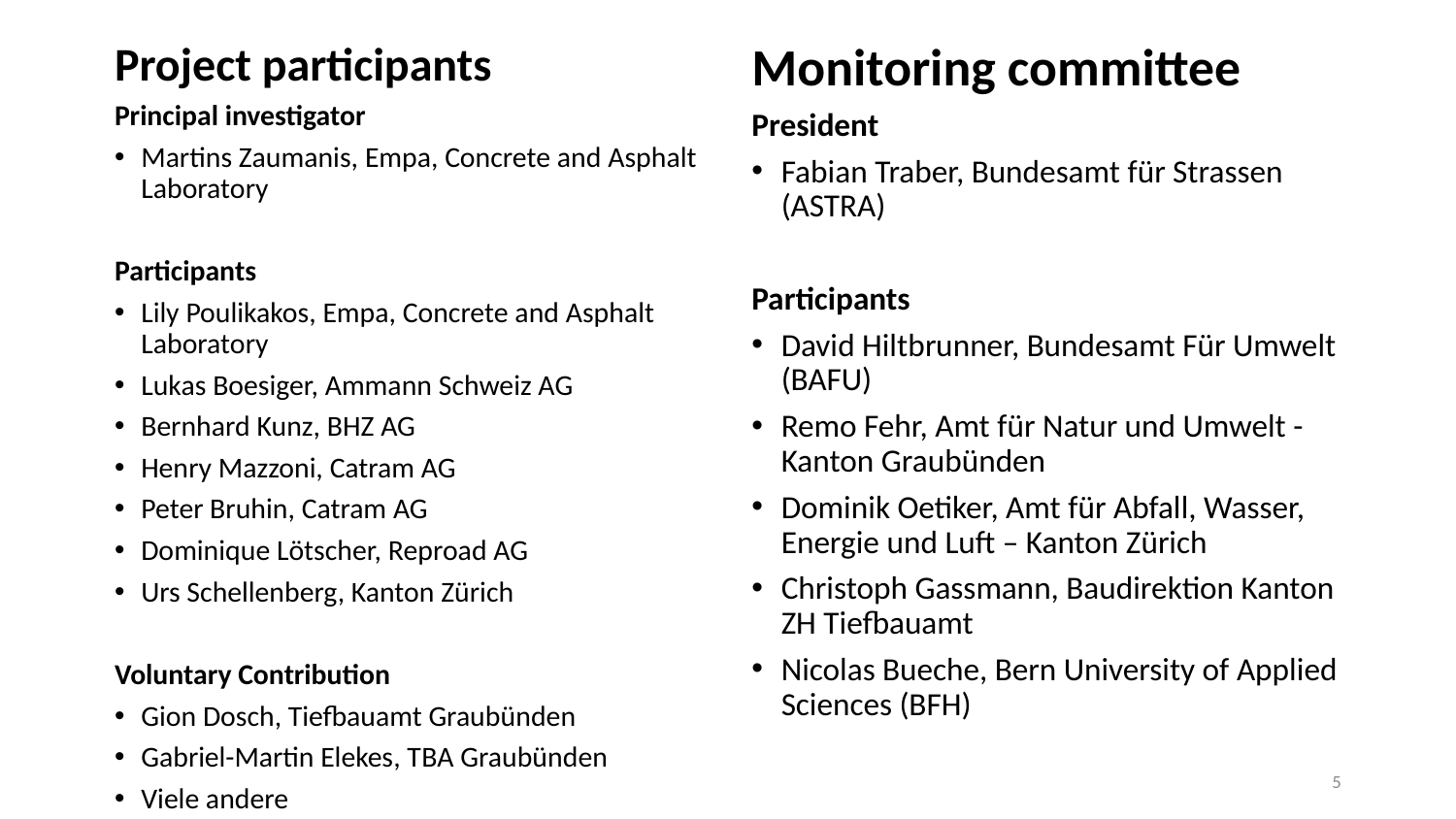

Project participants
Principal investigator
Martins Zaumanis, Empa, Concrete and Asphalt Laboratory

Participants
Lily Poulikakos, Empa, Concrete and Asphalt Laboratory
Lukas Boesiger, Ammann Schweiz AG
Bernhard Kunz, BHZ AG
Henry Mazzoni, Catram AG
Peter Bruhin, Catram AG
Dominique Lötscher, Reproad AG
Urs Schellenberg, Kanton Zürich

Voluntary Contribution
Gion Dosch, Tiefbauamt Graubünden
Gabriel-Martin Elekes, TBA Graubünden
Viele andere
Monitoring committee
President
Fabian Traber, Bundesamt für Strassen (ASTRA)

Participants
David Hiltbrunner, Bundesamt Für Umwelt (BAFU)
Remo Fehr, Amt für Natur und Umwelt - Kanton Graubünden
Dominik Oetiker, Amt für Abfall, Wasser, Energie und Luft – Kanton Zürich
Christoph Gassmann, Baudirektion Kanton ZH Tiefbauamt
Nicolas Bueche, Bern University of Applied Sciences (BFH)
5